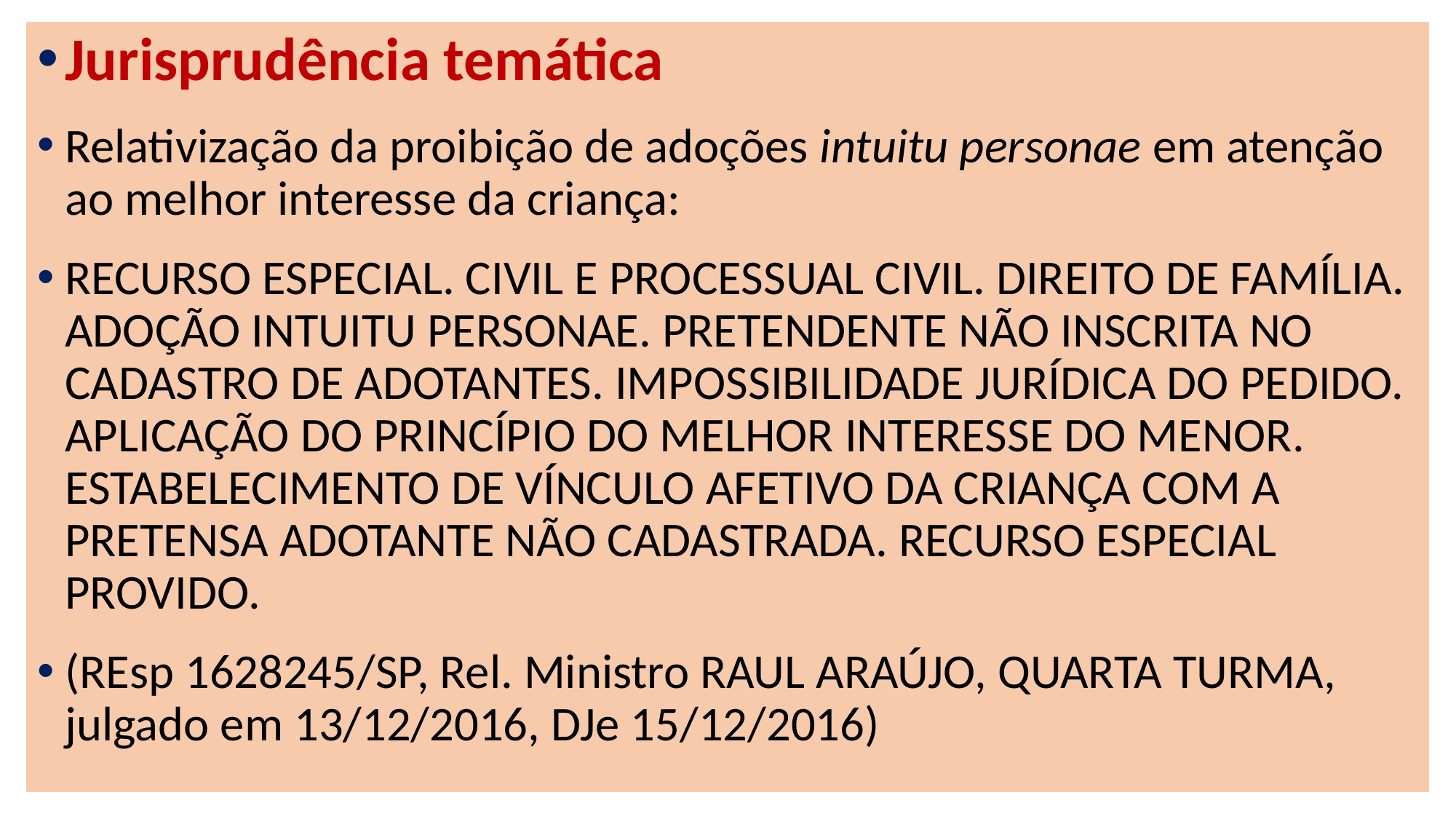

Jurisprudência temática
Relativização da proibição de adoções intuitu personae em atenção ao melhor interesse da criança:
RECURSO ESPECIAL. CIVIL E PROCESSUAL CIVIL. DIREITO DE FAMÍLIA. ADOÇÃO INTUITU PERSONAE. PRETENDENTE NÃO INSCRITA NO CADASTRO DE ADOTANTES. IMPOSSIBILIDADE JURÍDICA DO PEDIDO. APLICAÇÃO DO PRINCÍPIO DO MELHOR INTERESSE DO MENOR. ESTABELECIMENTO DE VÍNCULO AFETIVO DA CRIANÇA COM A PRETENSA ADOTANTE NÃO CADASTRADA. RECURSO ESPECIAL PROVIDO.
(REsp 1628245/SP, Rel. Ministro RAUL ARAÚJO, QUARTA TURMA, julgado em 13/12/2016, DJe 15/12/2016)